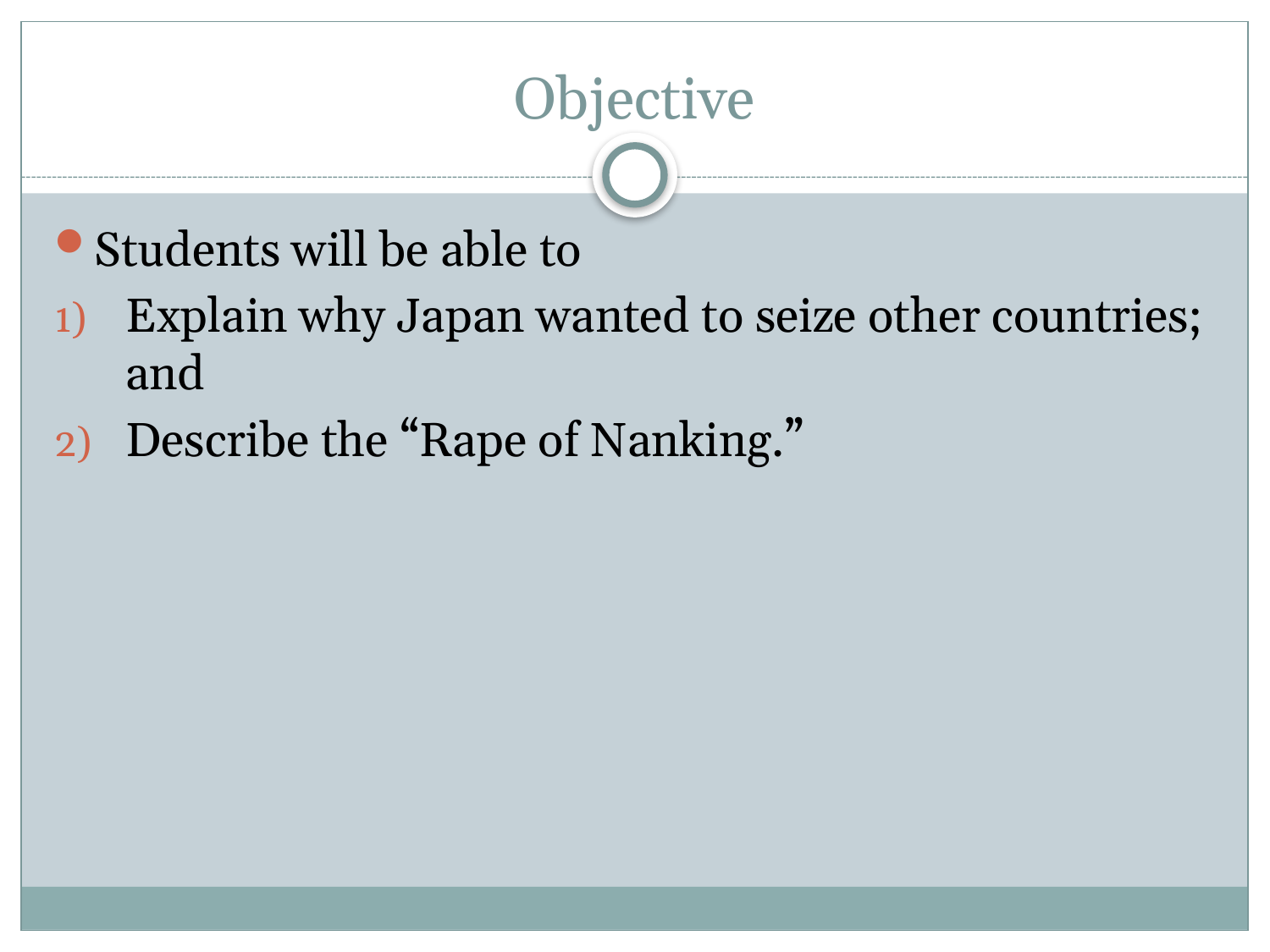

# Objective
Students will be able to
Explain why Japan wanted to seize other countries; and
Describe the “Rape of Nanking.”